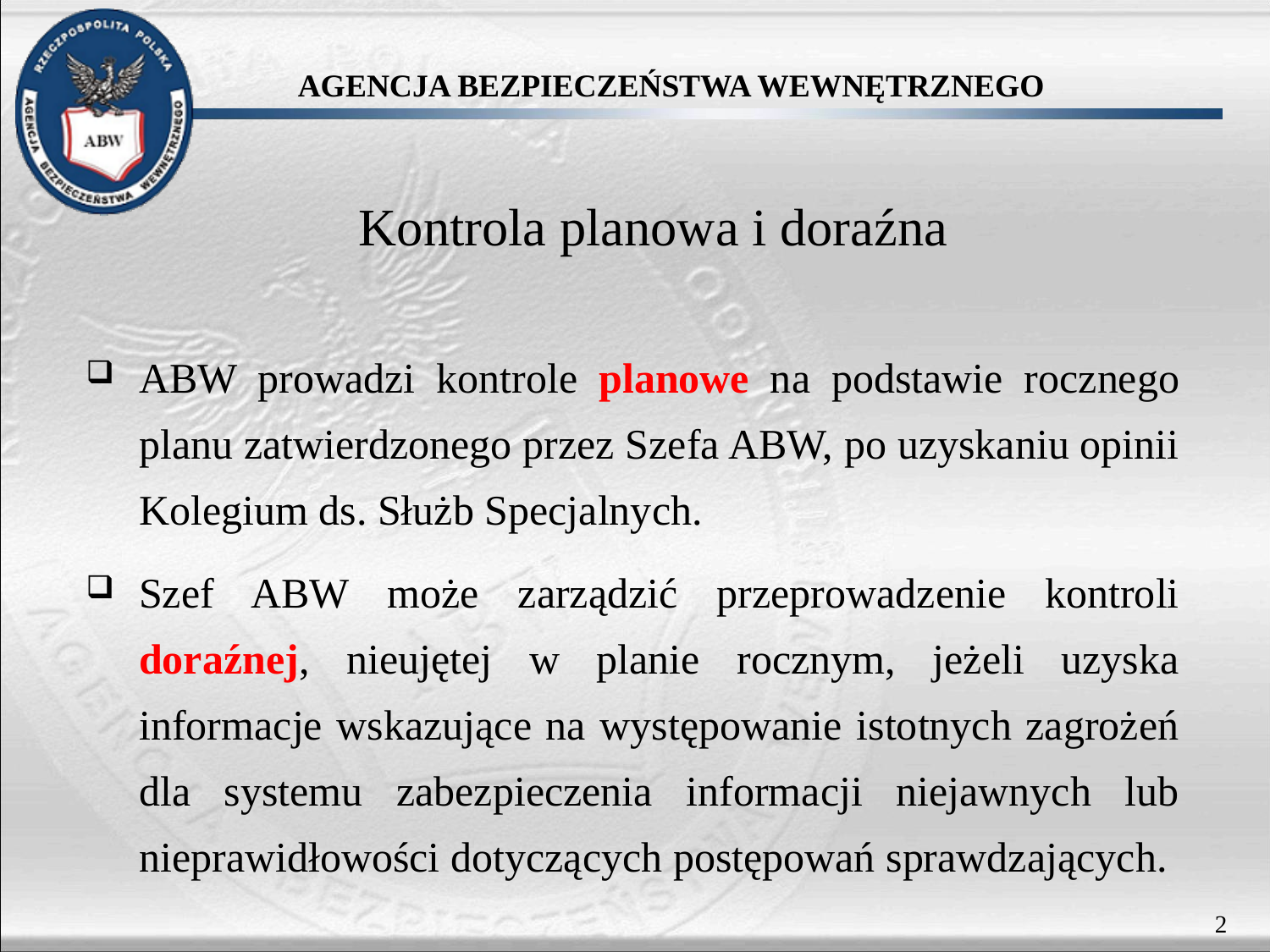

Kontrola planowa i doraźna
ABW prowadzi kontrole planowe na podstawie rocznego planu zatwierdzonego przez Szefa ABW, po uzyskaniu opinii Kolegium ds. Służb Specjalnych.
Szef ABW może zarządzić przeprowadzenie kontroli doraźnej, nieujętej w planie rocznym, jeżeli uzyska informacje wskazujące na występowanie istotnych zagrożeń dla systemu zabezpieczenia informacji niejawnych lub nieprawidłowości dotyczących postępowań sprawdzających.
2